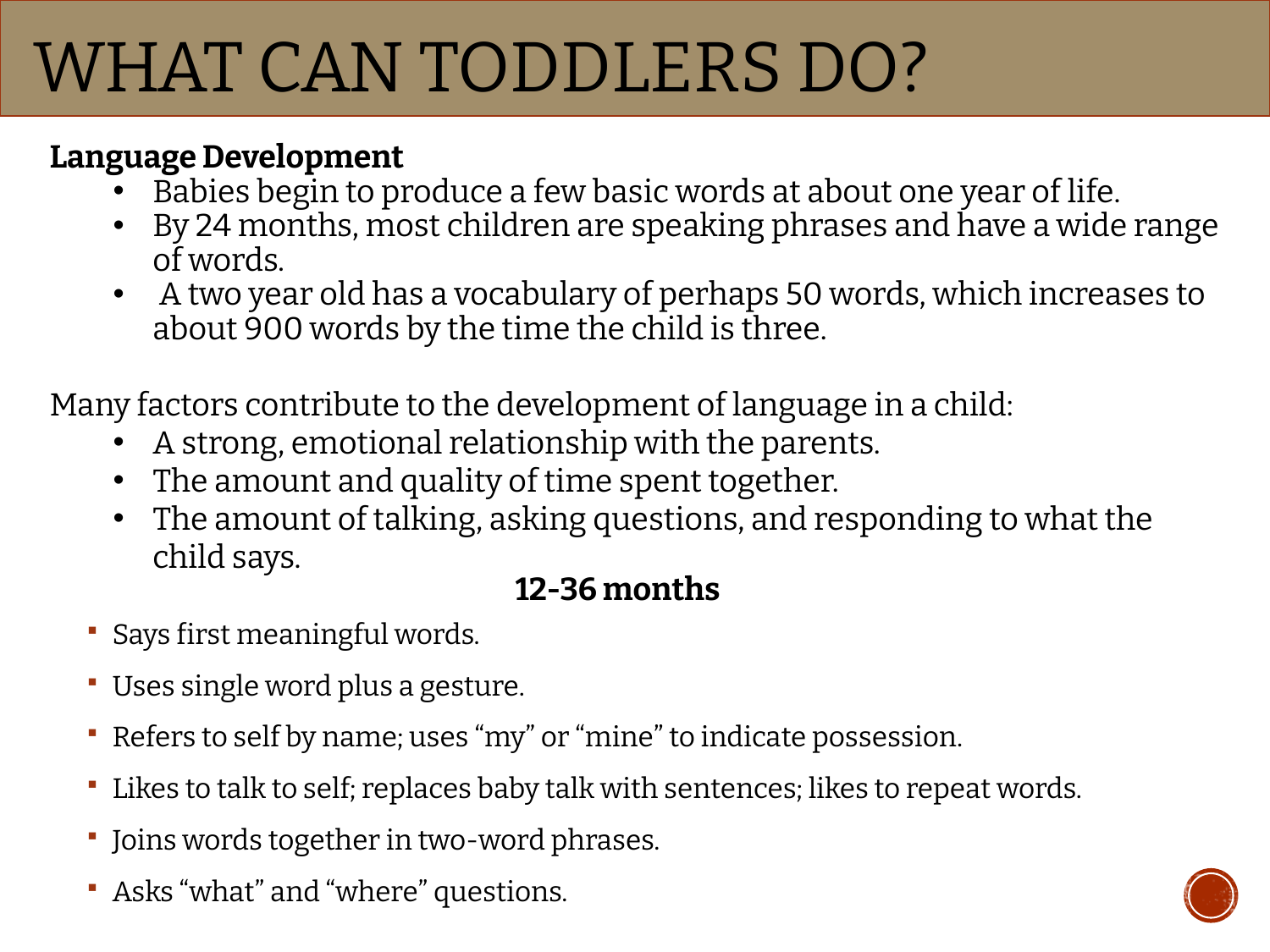

# What Can toddlers Do?
Language Development
Babies begin to produce a few basic words at about one year of life.
By 24 months, most children are speaking phrases and have a wide range of words.
 A two year old has a vocabulary of perhaps 50 words, which increases to about 900 words by the time the child is three.

Many factors contribute to the development of language in a child:
A strong, emotional relationship with the parents.
The amount and quality of time spent together.
The amount of talking, asking questions, and responding to what the child says.

12-36 months
Says first meaningful words.
Uses single word plus a gesture.
Refers to self by name; uses “my” or “mine” to indicate possession.
Likes to talk to self; replaces baby talk with sentences; likes to repeat words.
Joins words together in two-word phrases.
Asks “what” and “where” questions.